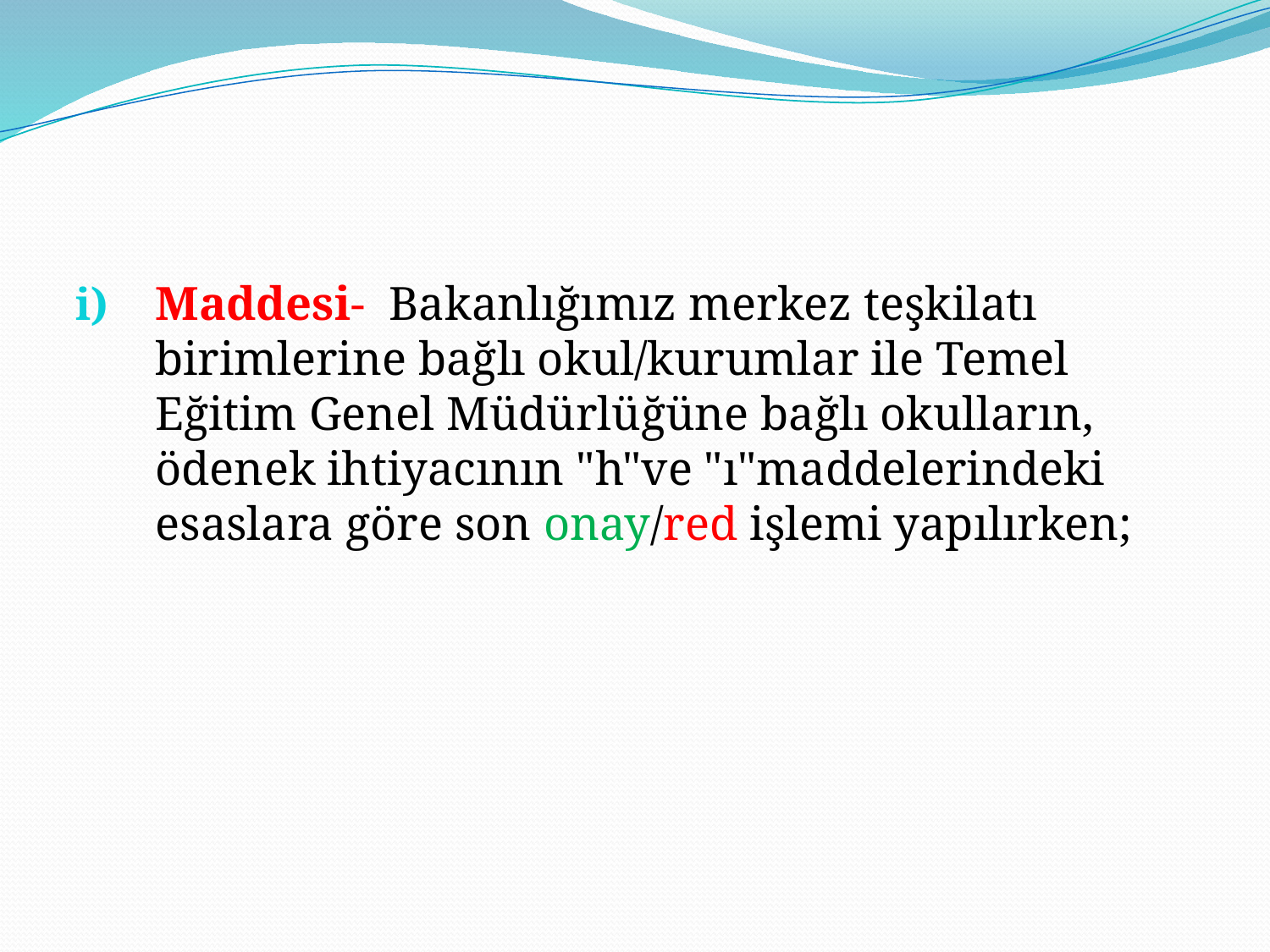

Maddesi-  Bakanlığımız merkez teşkilatı birimlerine bağlı okul/kurumlar ile Temel Eğitim Genel Müdürlüğüne bağlı okulların, ödenek ihtiyacının "h"ve "ı"maddelerindeki esaslara göre son onay/red işlemi yapılırken;